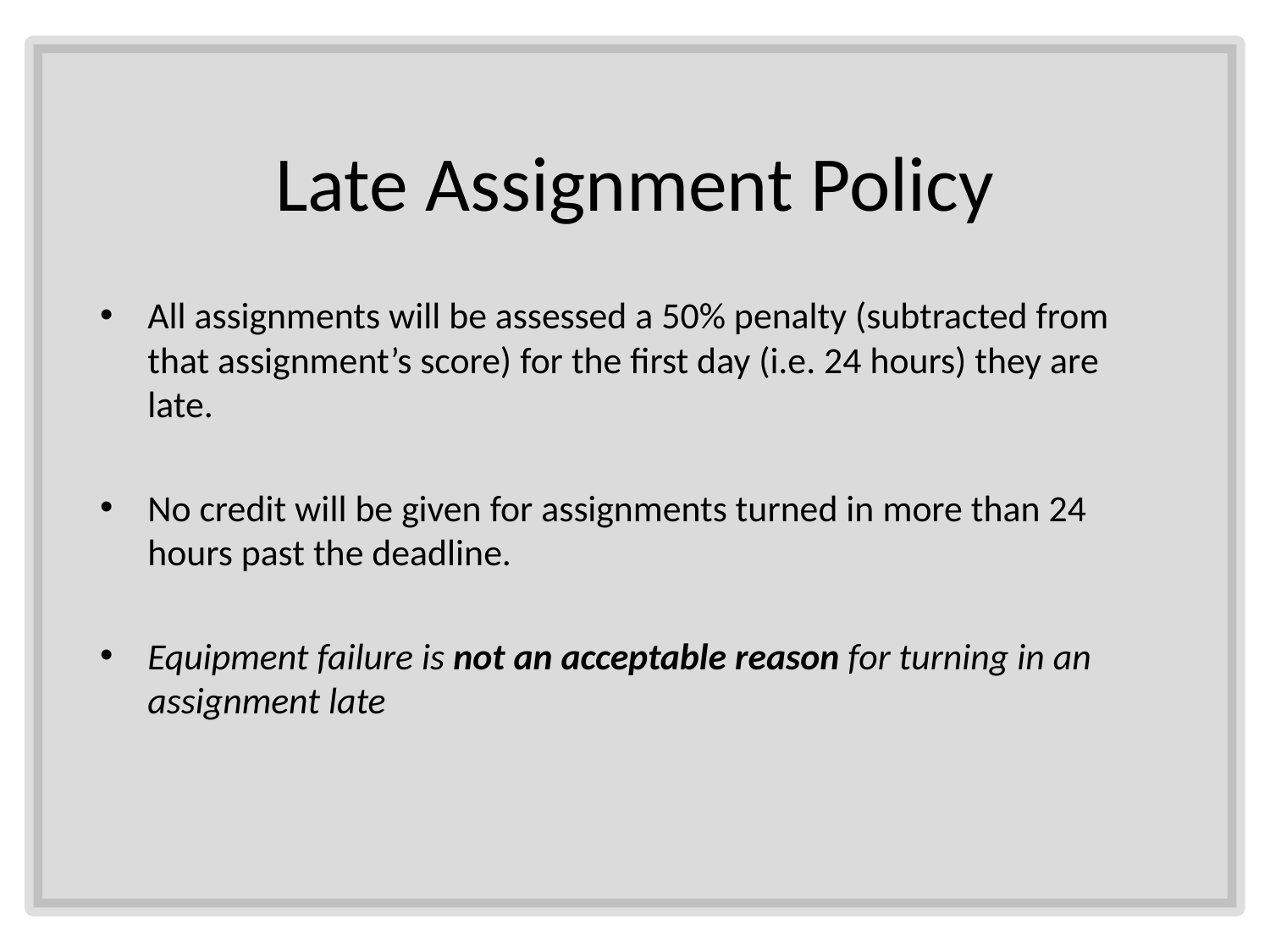

# Late Assignment Policy
All assignments will be assessed a 50% penalty (subtracted from that assignment’s score) for the first day (i.e. 24 hours) they are late.

No credit will be given for assignments turned in more than 24 hours past the deadline.

Equipment failure is not an acceptable reason for turning in an assignment late